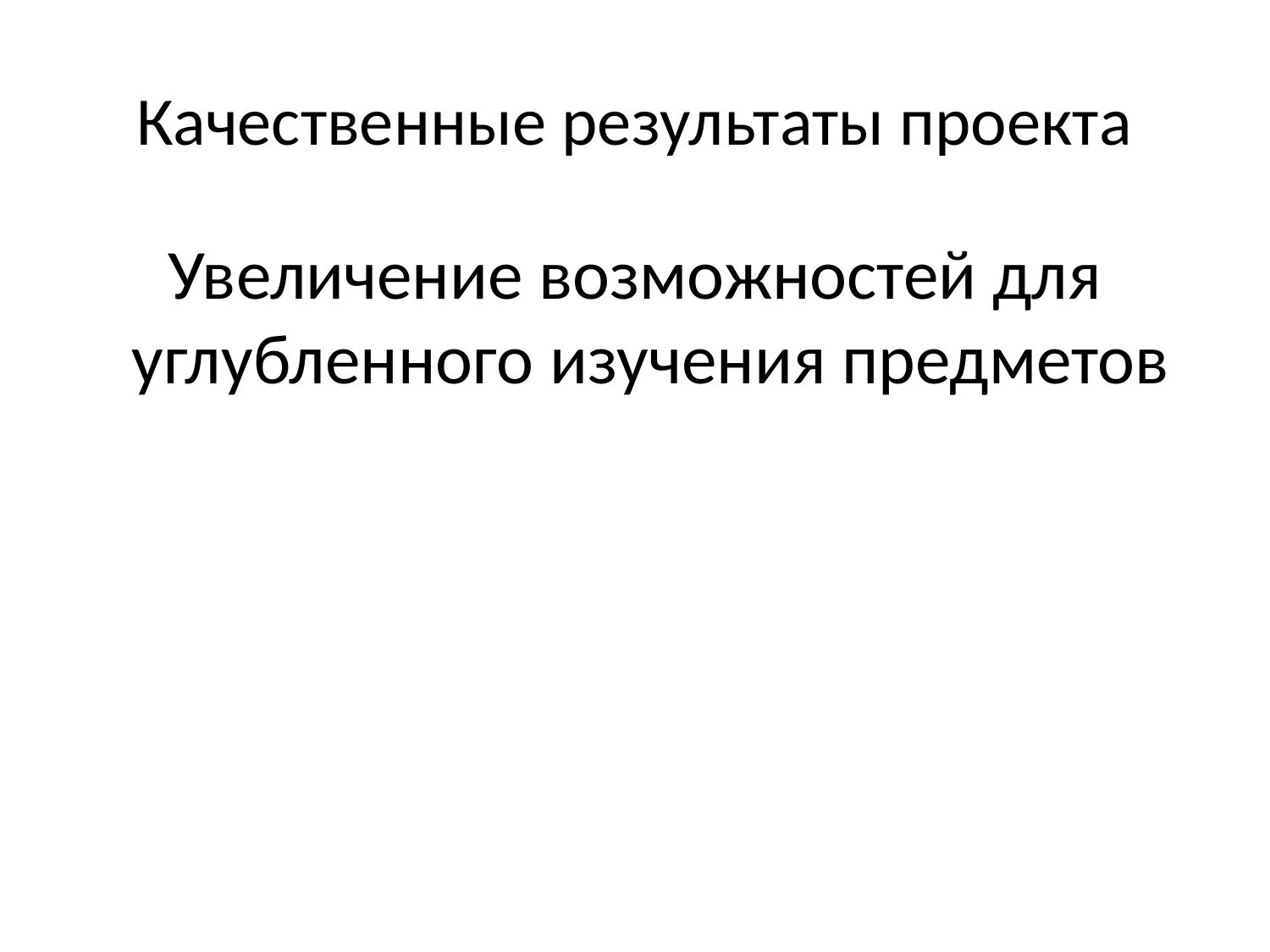

# Качественные результаты проекта
Увеличение возможностей для углубленного изучения предметов